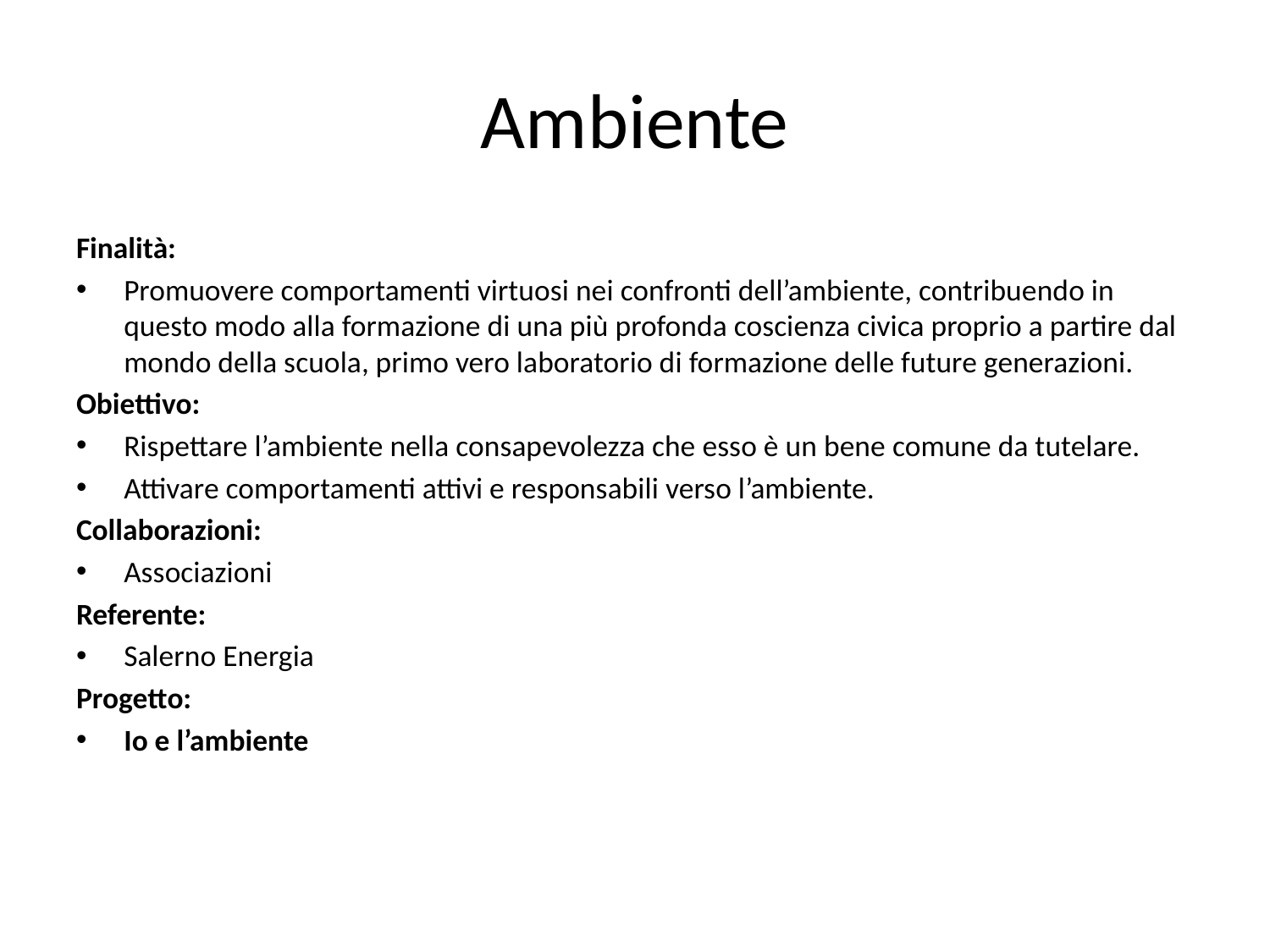

# Ambiente
Finalità:
Promuovere comportamenti virtuosi nei confronti dell’ambiente, contribuendo in questo modo alla formazione di una più profonda coscienza civica proprio a partire dal mondo della scuola, primo vero laboratorio di formazione delle future generazioni.
Obiettivo:
Rispettare l’ambiente nella consapevolezza che esso è un bene comune da tutelare.
Attivare comportamenti attivi e responsabili verso l’ambiente.
Collaborazioni:
Associazioni
Referente:
Salerno Energia
Progetto:
Io e l’ambiente